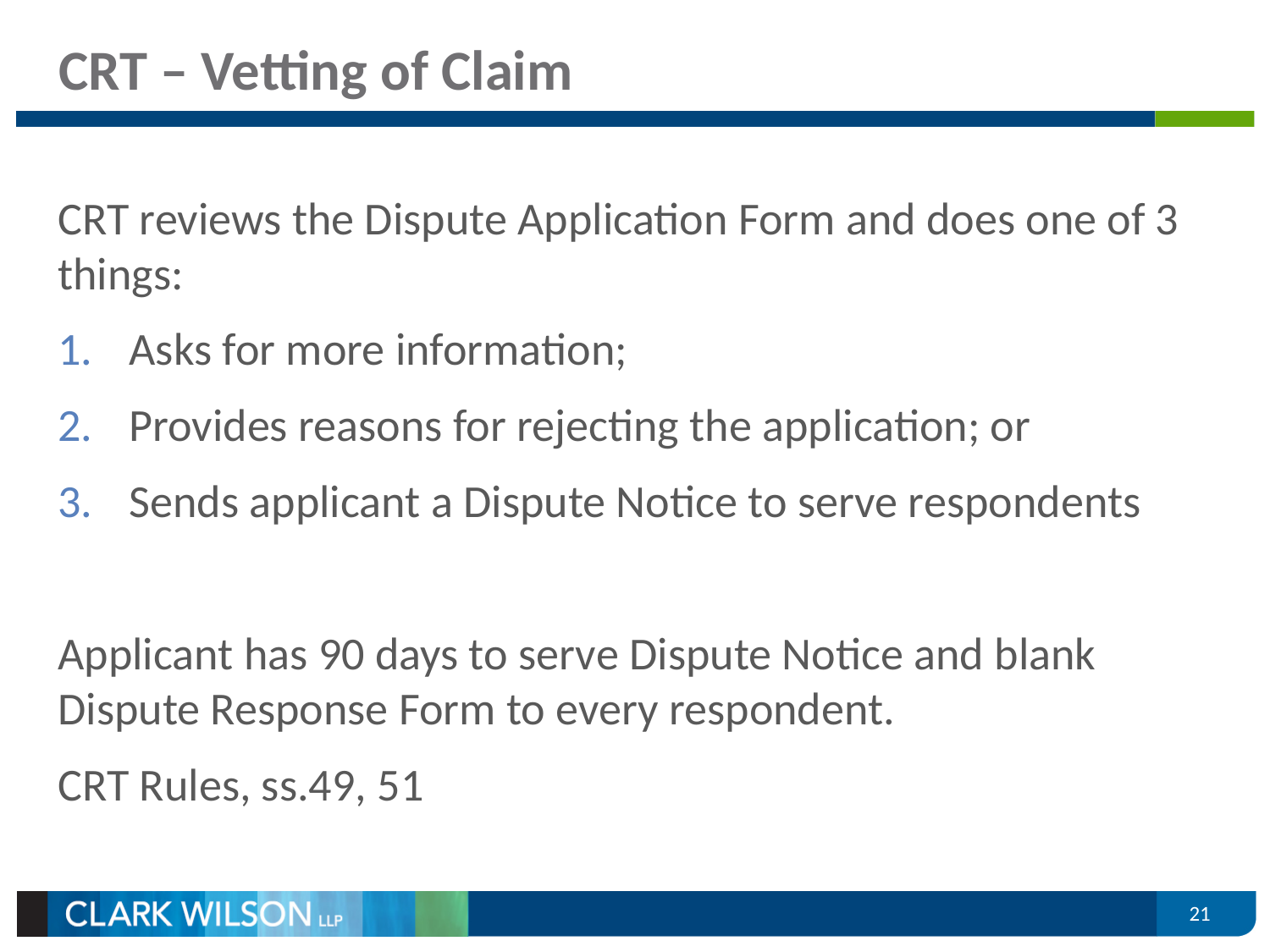

# CRT – Vetting of Claim
CRT reviews the Dispute Application Form and does one of 3 things:
Asks for more information;
Provides reasons for rejecting the application; or
Sends applicant a Dispute Notice to serve respondents

Applicant has 90 days to serve Dispute Notice and blank Dispute Response Form to every respondent.
CRT Rules, ss.49, 51
21